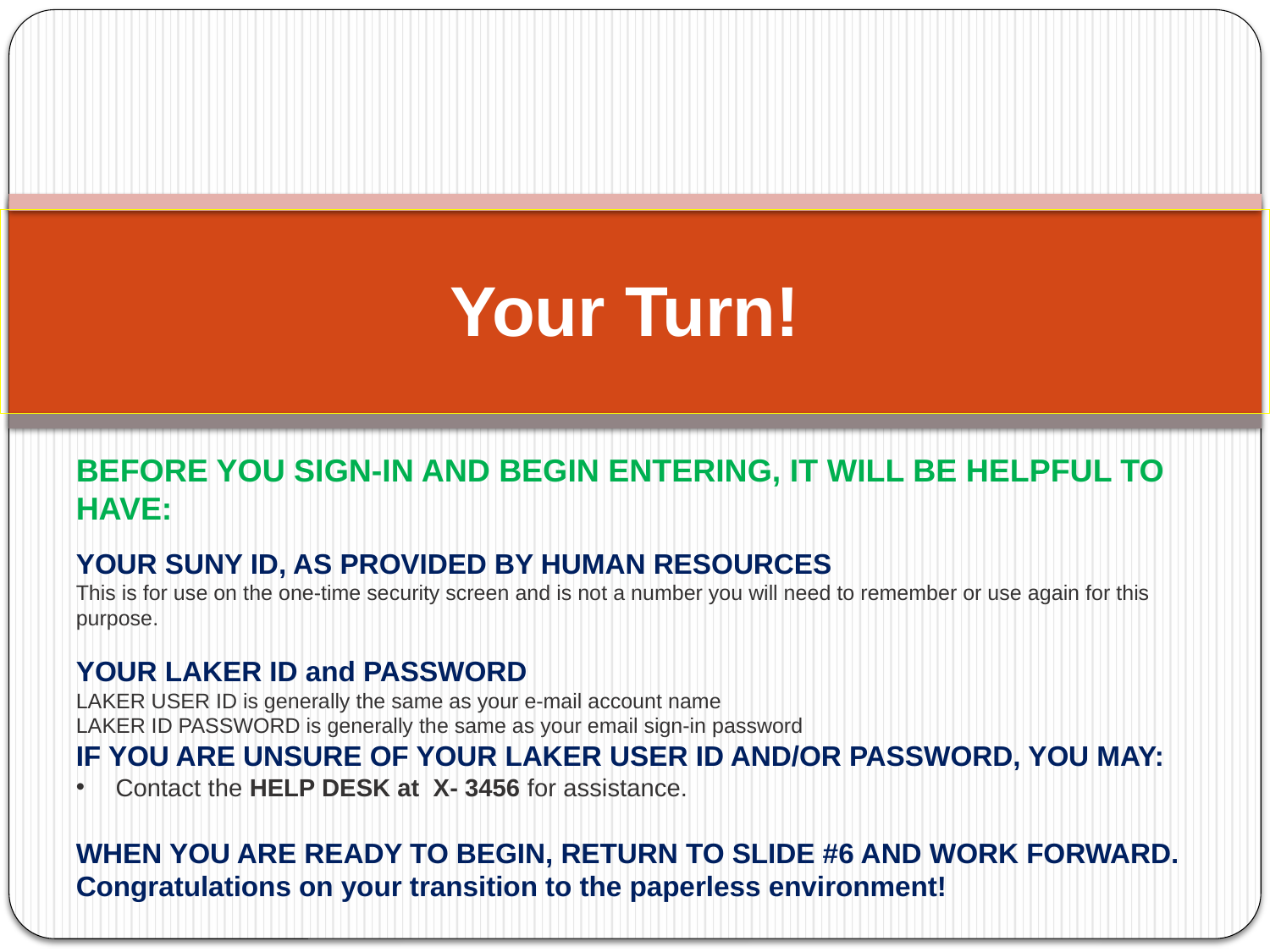

# Your Turn!
BEFORE YOU SIGN-IN AND BEGIN ENTERING, IT WILL BE HELPFUL TO HAVE:

YOUR SUNY ID, AS PROVIDED BY HUMAN RESOURCES
This is for use on the one-time security screen and is not a number you will need to remember or use again for this purpose.

YOUR LAKER ID and PASSWORD
LAKER USER ID is generally the same as your e-mail account name
LAKER ID PASSWORD is generally the same as your email sign-in password
IF YOU ARE UNSURE OF YOUR LAKER USER ID AND/OR PASSWORD, YOU MAY:
Contact the HELP DESK at  X- 3456 for assistance.

WHEN YOU ARE READY TO BEGIN, RETURN TO SLIDE #6 AND WORK FORWARD.  Congratulations on your transition to the paperless environment!